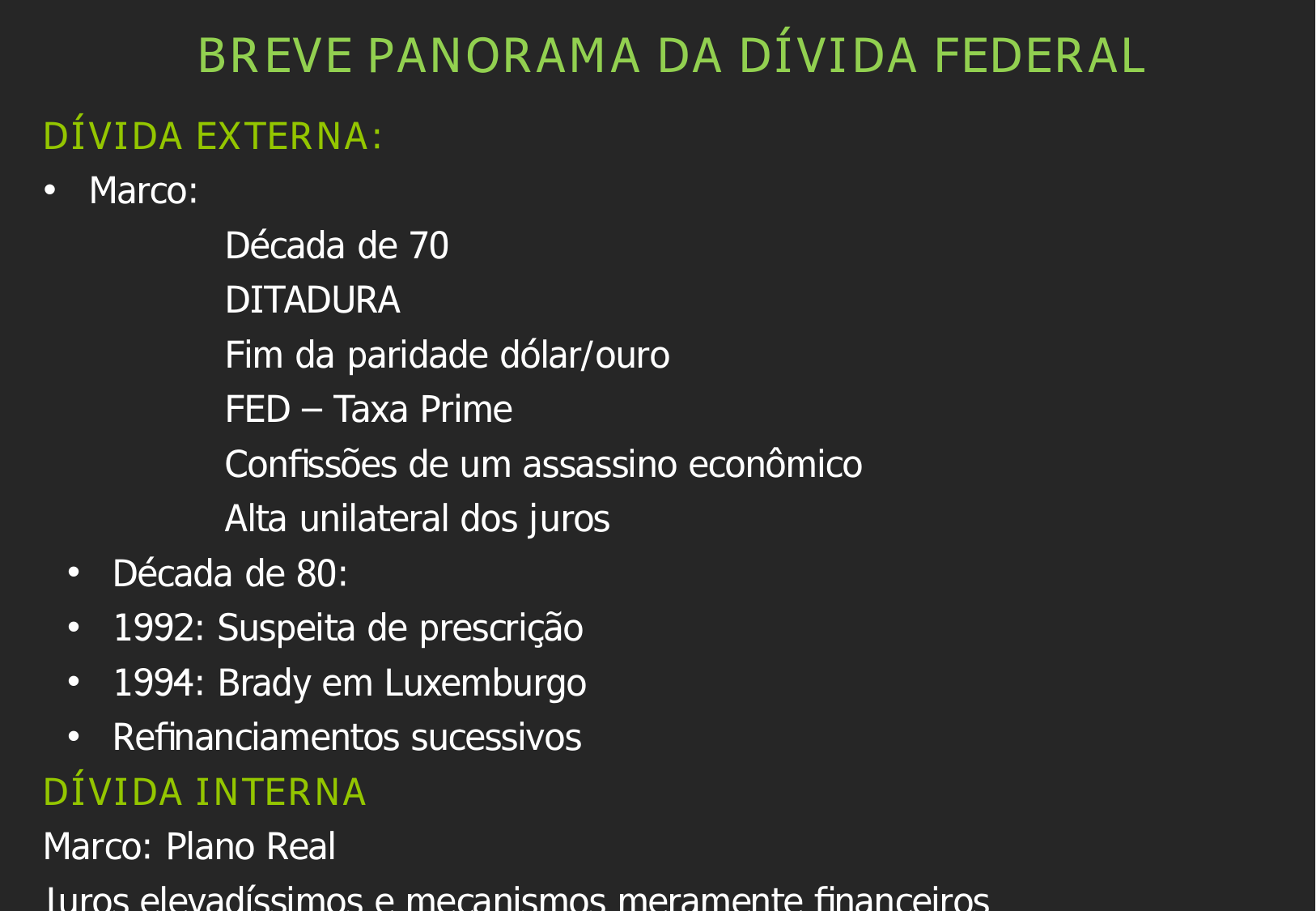

BREVE PANORAMA DA DÍVIDA FEDERAL

DÍVIDA EXTERNA:
Marco:
Década de 70
DITADURA
Fim da paridade dólar/ouro
FED – Taxa Prime
Confissões de um assassino econômico
Alta unilateral dos juros
Década de 80:
1992: Suspeita de prescrição
1994: Brady em Luxemburgo
Refinanciamentos sucessivos
DÍVIDA INTERNA
Marco: Plano Real
Juros elevadíssimos e mecanismos meramente financeiros